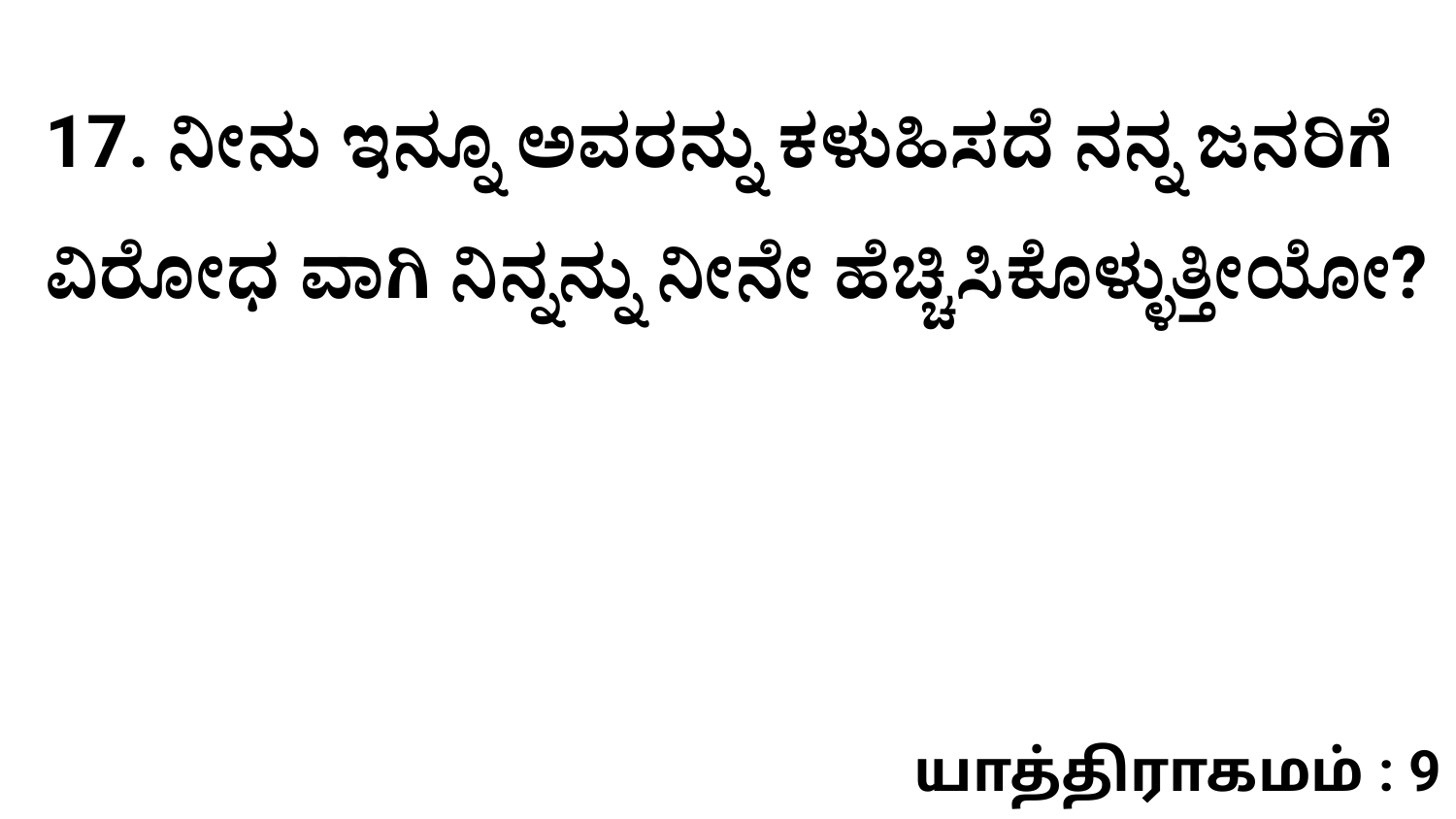

17. ನೀನು ಇನ್ನೂ ಅವರನ್ನು ಕಳುಹಿಸದೆ ನನ್ನ ಜನರಿಗೆ ವಿರೋಧ ವಾಗಿ ನಿನ್ನನ್ನು ನೀನೇ ಹೆಚ್ಚಿಸಿಕೊಳ್ಳುತ್ತೀಯೋ?
யாத்திராகமம் : 9